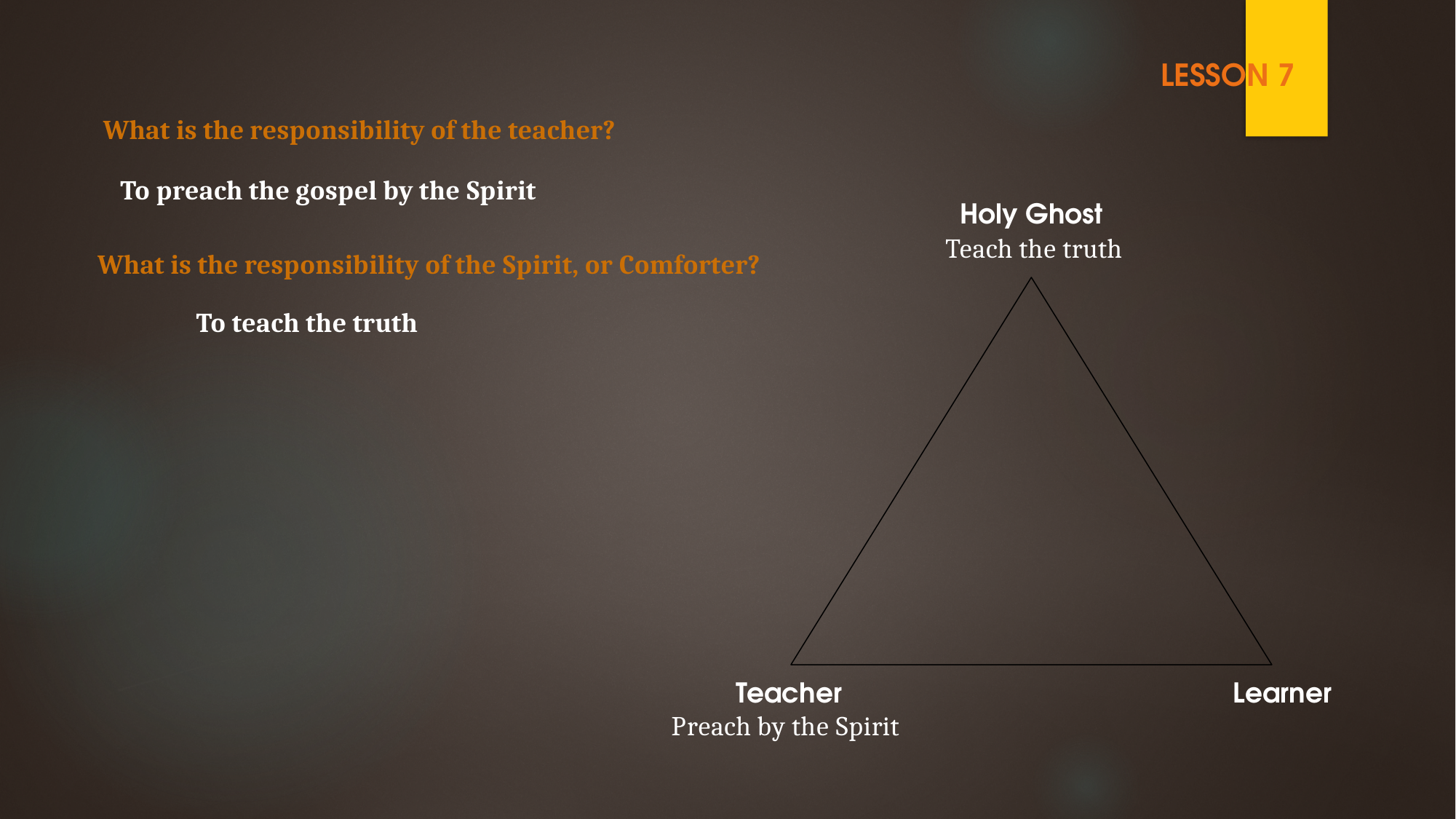

LESSON 7
What is the responsibility of the teacher?
To preach the gospel by the Spirit
Holy Ghost
Teach the truth
 What is the responsibility of the Spirit, or Comforter?

To teach the truth
Teacher
Learner
Preach by the Spirit